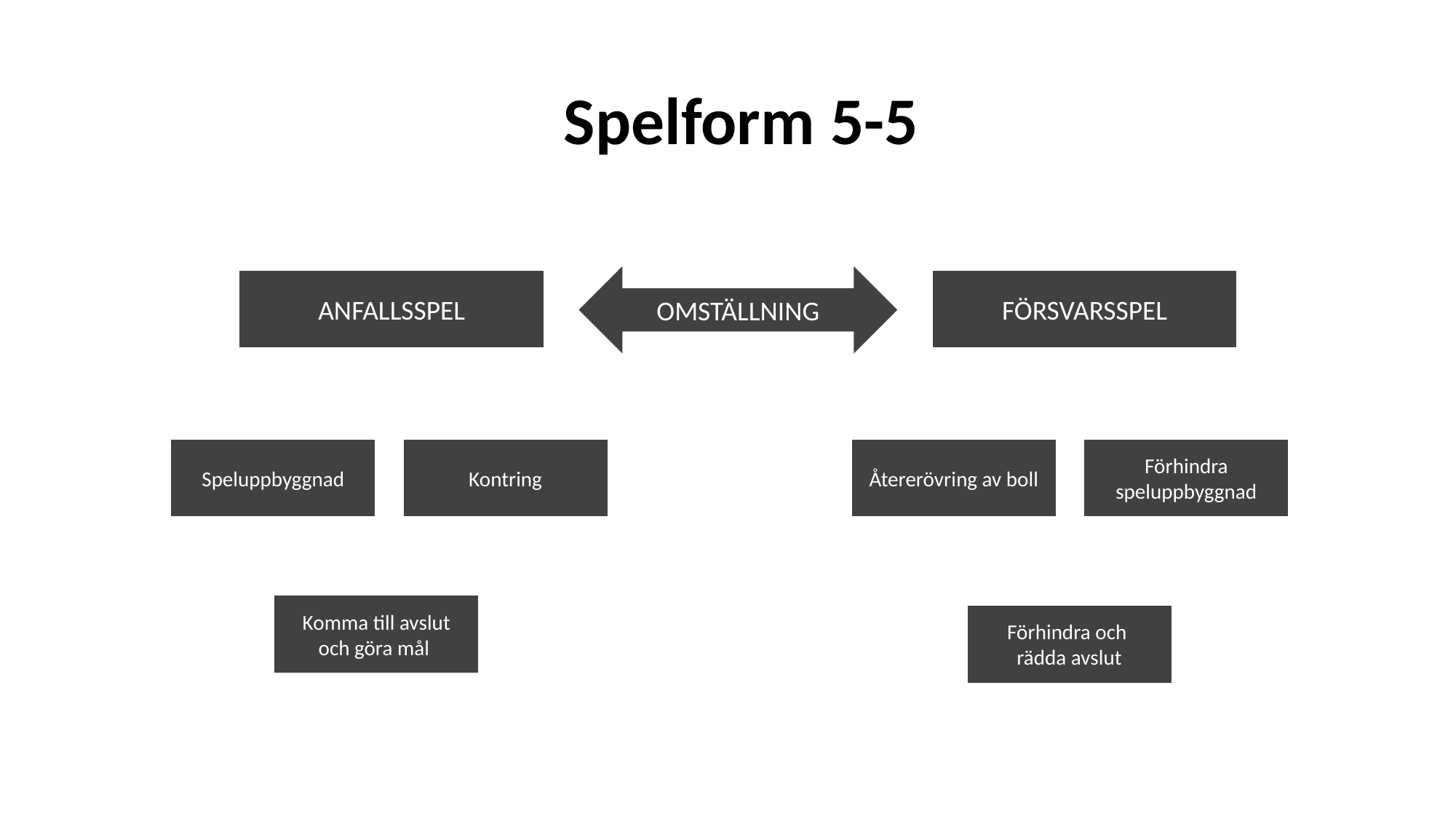

# Spelform 5-5
OMSTÄLLNING
ANFALLSSPEL
FÖRSVARSSPEL
Speluppbyggnad
Kontring
Återerövring av boll
Förhindra speluppbyggnad
Komma till avslut och göra mål
Förhindra och
rädda avslut